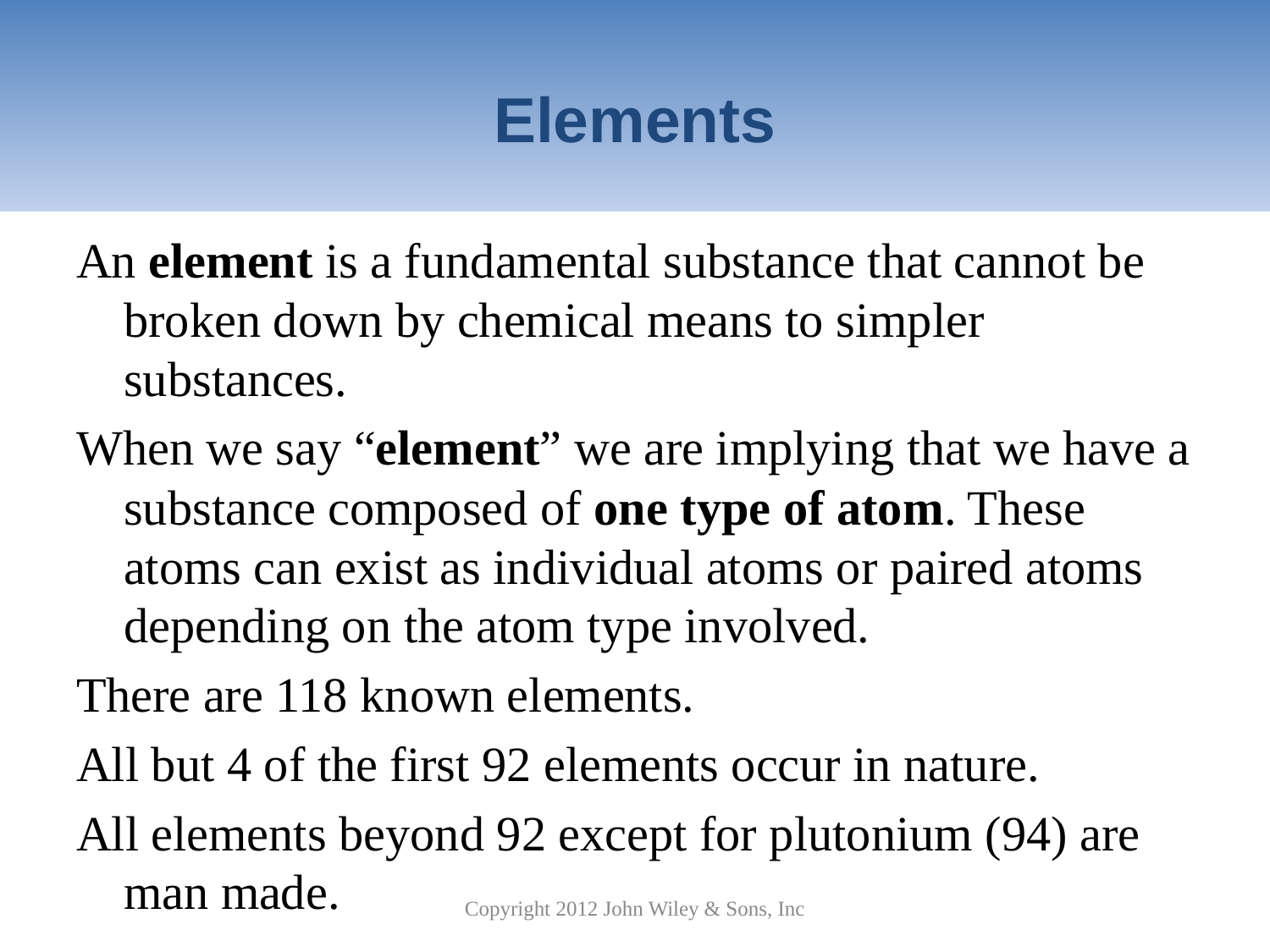

# Elements
An element is a fundamental substance that cannot be broken down by chemical means to simpler substances.
When we say “element” we are implying that we have a substance composed of one type of atom. These atoms can exist as individual atoms or paired atoms depending on the atom type involved.
There are 118 known elements.
All but 4 of the first 92 elements occur in nature.
All elements beyond 92 except for plutonium (94) are man made.
Copyright 2012 John Wiley & Sons, Inc